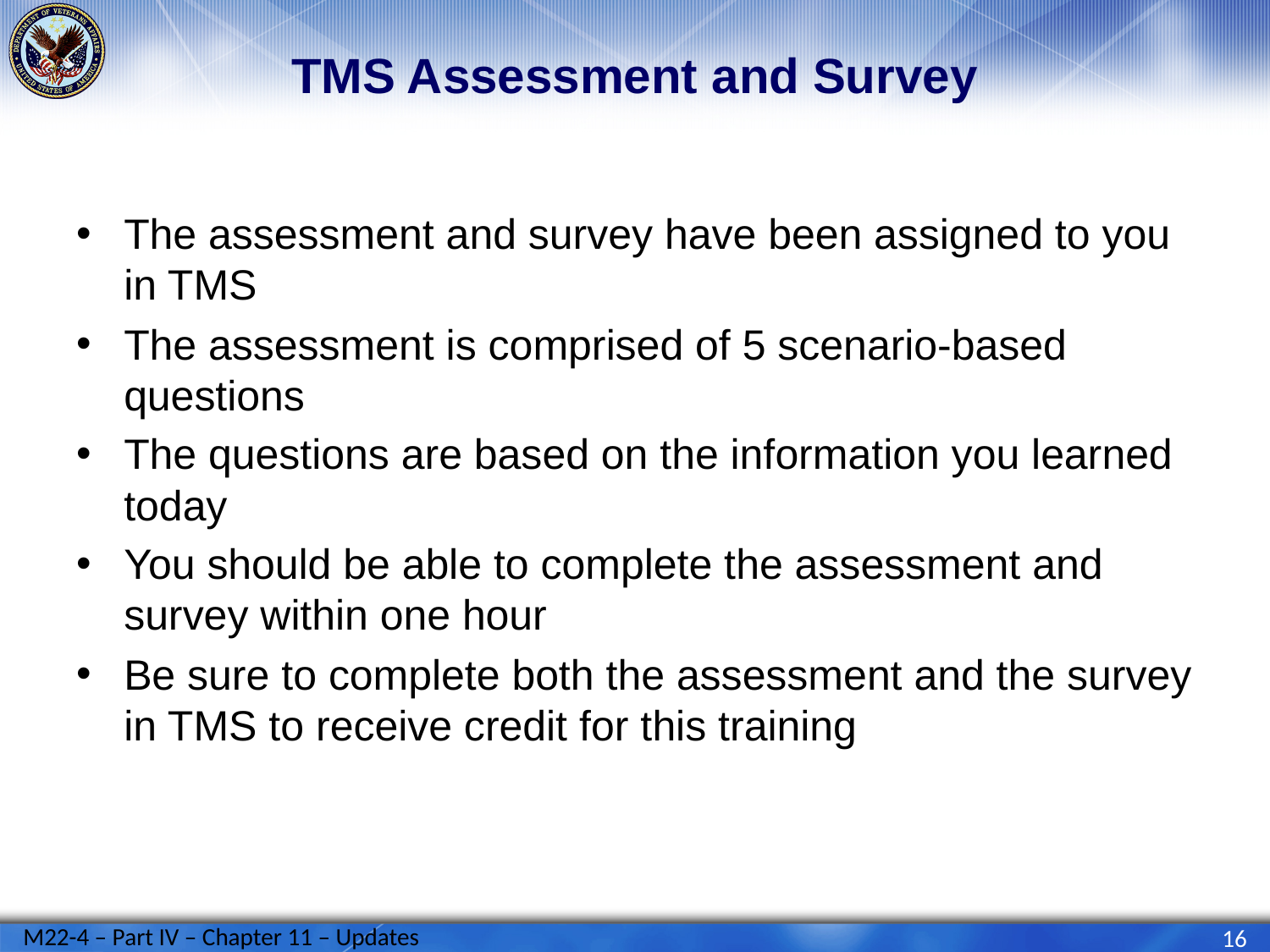

# TMS Assessment and Survey
The assessment and survey have been assigned to you in TMS
The assessment is comprised of 5 scenario-based questions
The questions are based on the information you learned today
You should be able to complete the assessment and survey within one hour
Be sure to complete both the assessment and the survey in TMS to receive credit for this training

M22-4 – Part IV – Chapter 11 – Updates
16